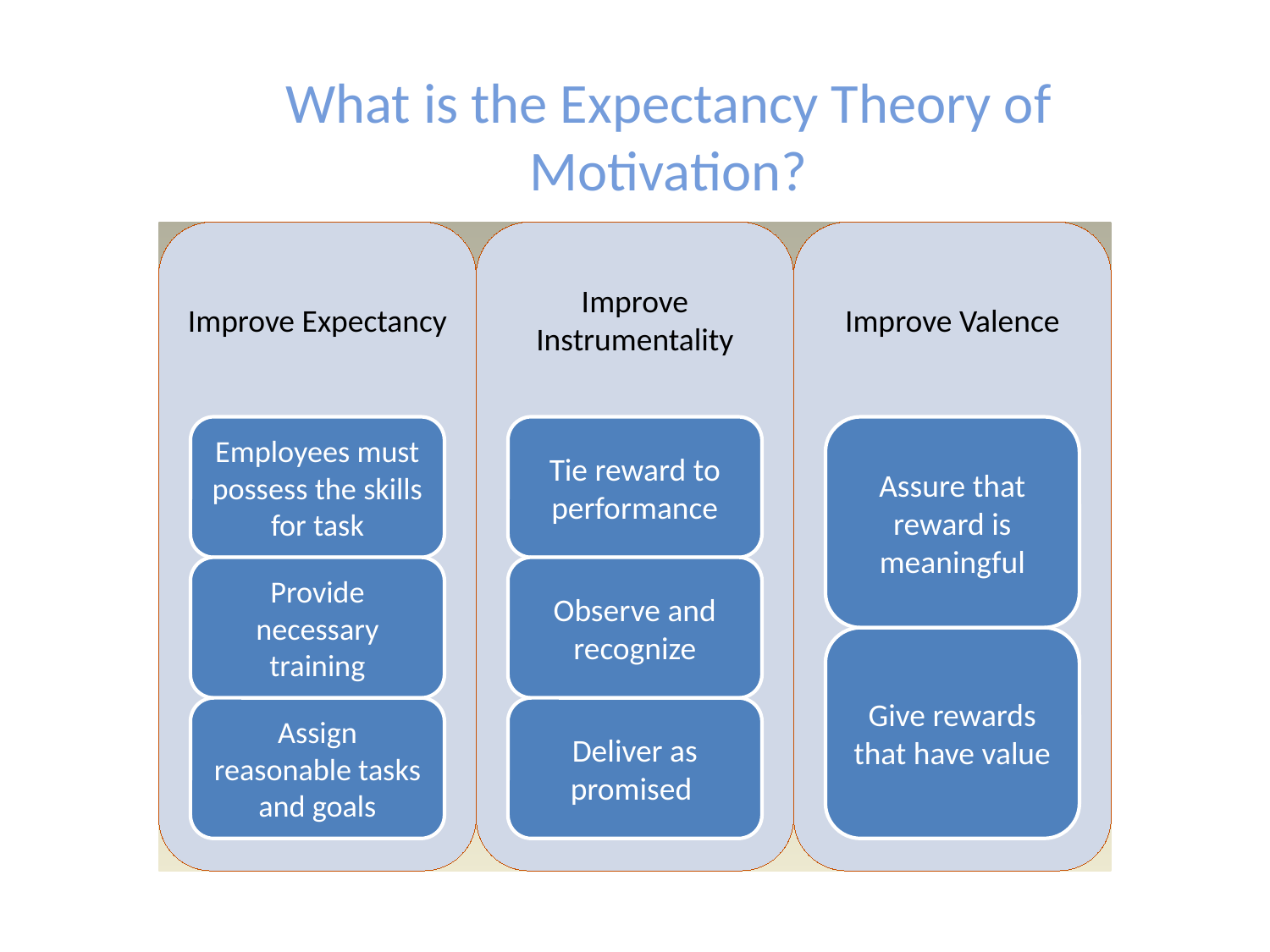

# What is the Expectancy Theory of Motivation?
Employees must possess the skills for task
Provide necessary training
Improve Instrumentality
Tie reward to performance
Observe and recognize
Improve Valence
Assure that reward is meaningful
Give rewards that have value
Assign reasonable tasks and goals
Improve Expectancy
Deliver as promised